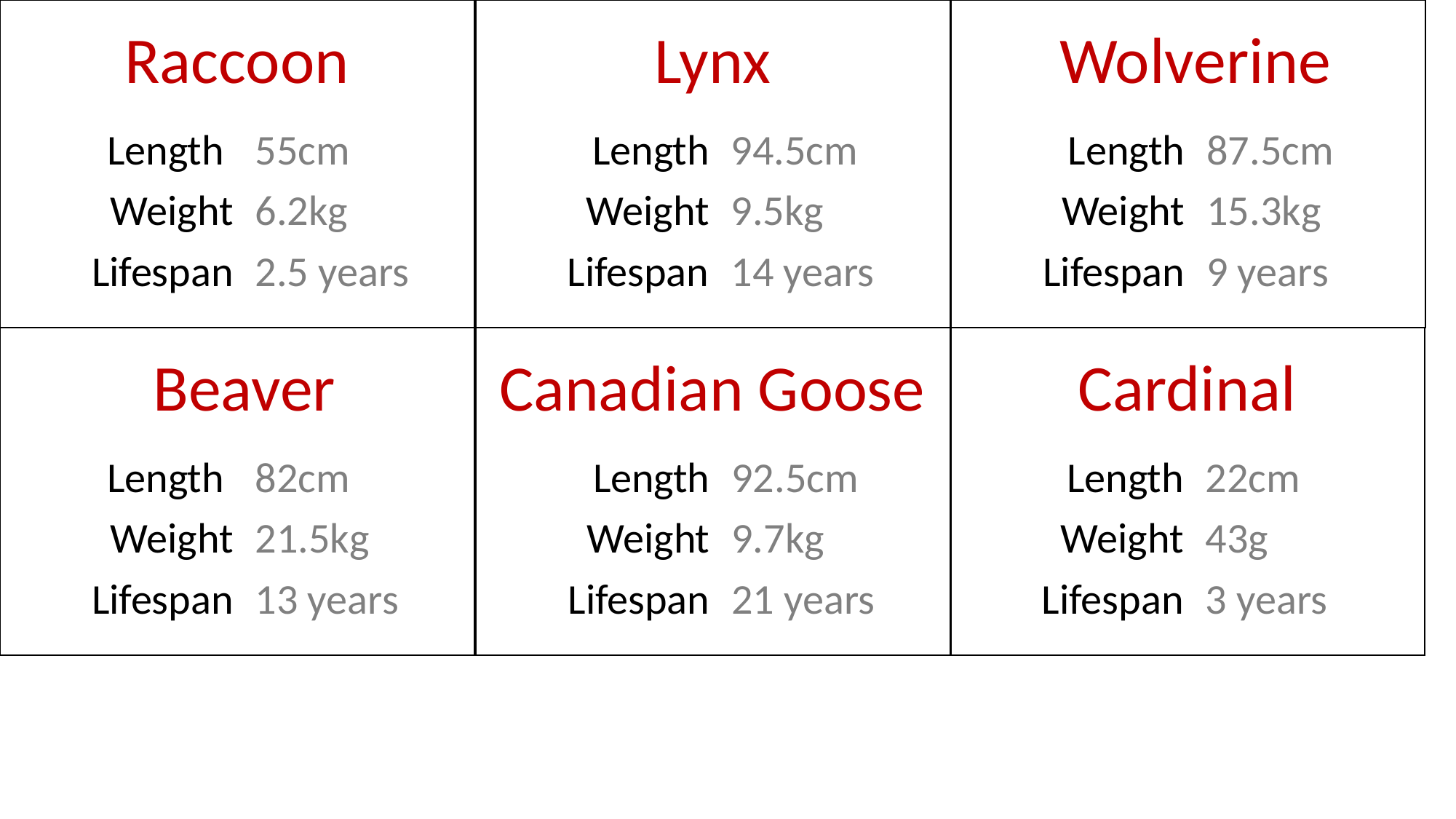

Raccoon
Lynx
Wolverine
Length
Weight
Lifespan
55cm
6.2kg
2.5 years
Length
Weight
Lifespan
94.5cm
9.5kg
14 years
Length
Weight
Lifespan
87.5cm
15.3kg
9 years

Beaver
Canadian Goose
Cardinal
Length
Weight
Lifespan
82cm
21.5kg
13 years
Length
Weight
Lifespan
92.5cm
9.7kg
21 years
Length
Weight
Lifespan
22cm
43g
3 years